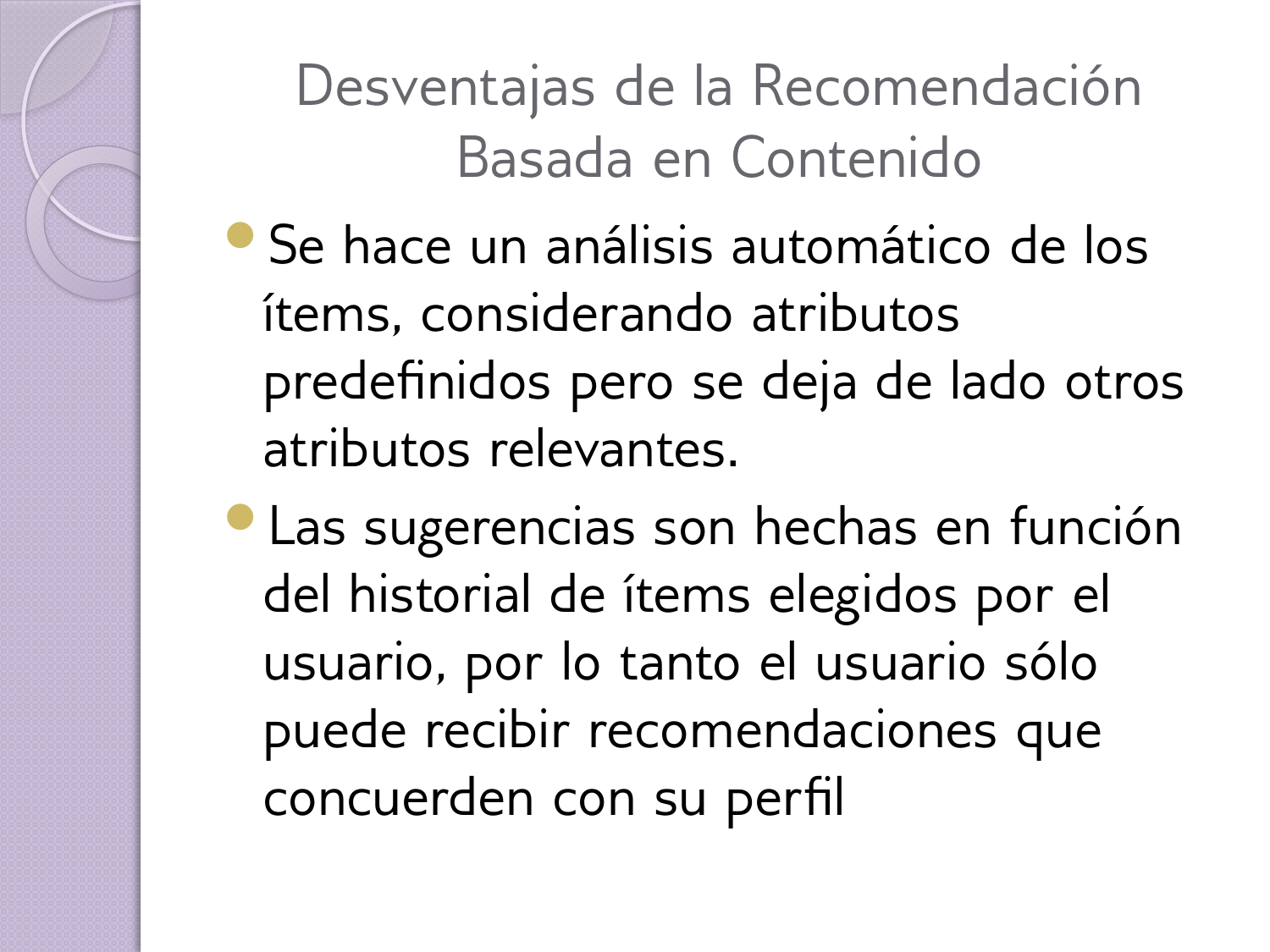

# Desventajas de la Recomendación Basada en Contenido
Se hace un análisis automático de los ítems, considerando atributos predefinidos pero se deja de lado otros atributos relevantes.
Las sugerencias son hechas en función del historial de ítems elegidos por el usuario, por lo tanto el usuario sólo puede recibir recomendaciones que concuerden con su perfil